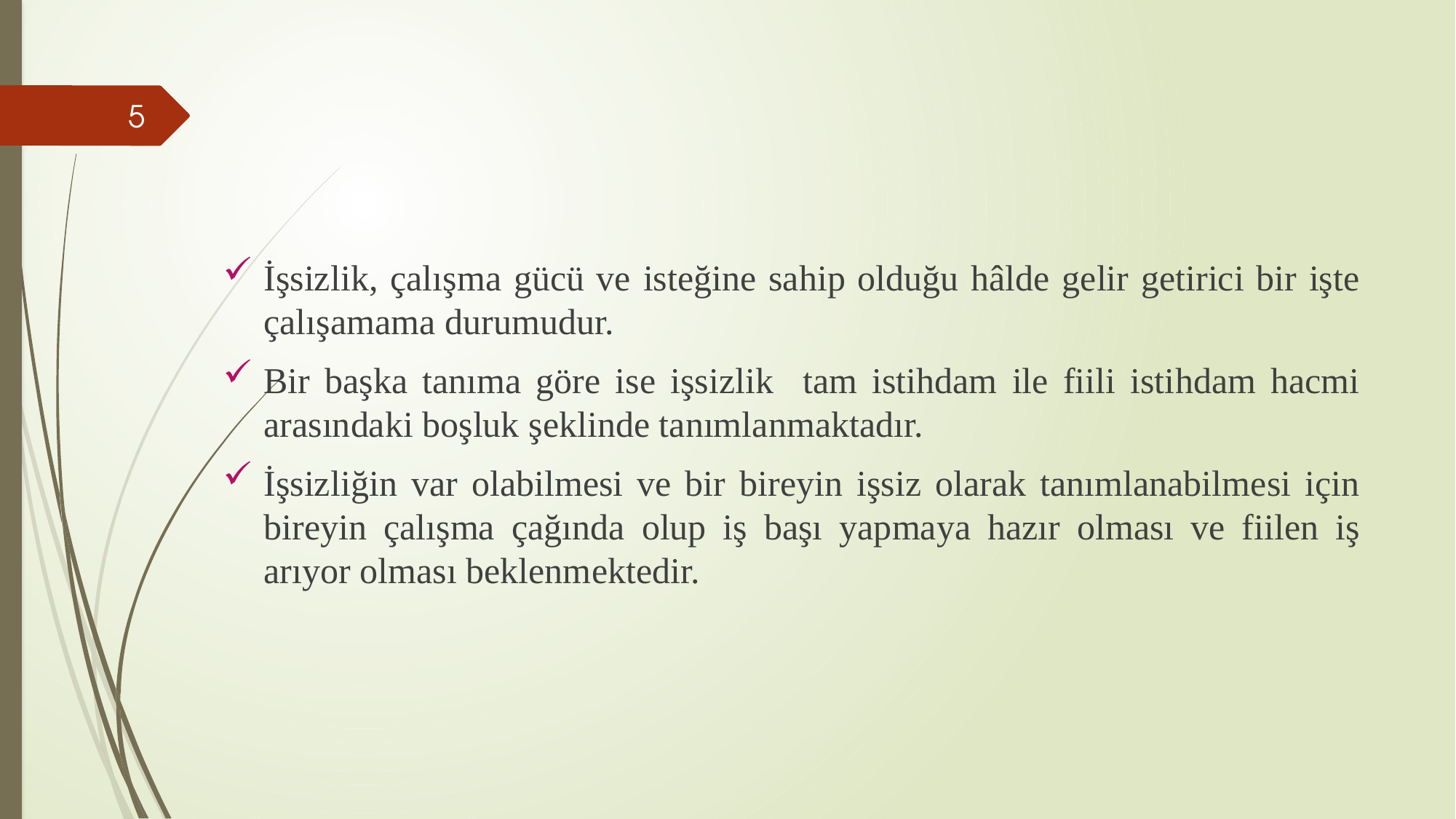

İşsizlik, çalışma gücü ve isteğine sahip olduğu hâlde gelir getirici bir işte çalışamama durumudur.
Bir başka tanıma göre ise işsizlik  tam istihdam ile fiili istihdam hacmi arasındaki boşluk şeklinde tanımlanmaktadır.
İşsizliğin var olabilmesi ve bir bireyin işsiz olarak tanımlanabilmesi için bireyin çalışma çağında olup iş başı yapmaya hazır olması ve fiilen iş arıyor olması beklenmektedir.
5